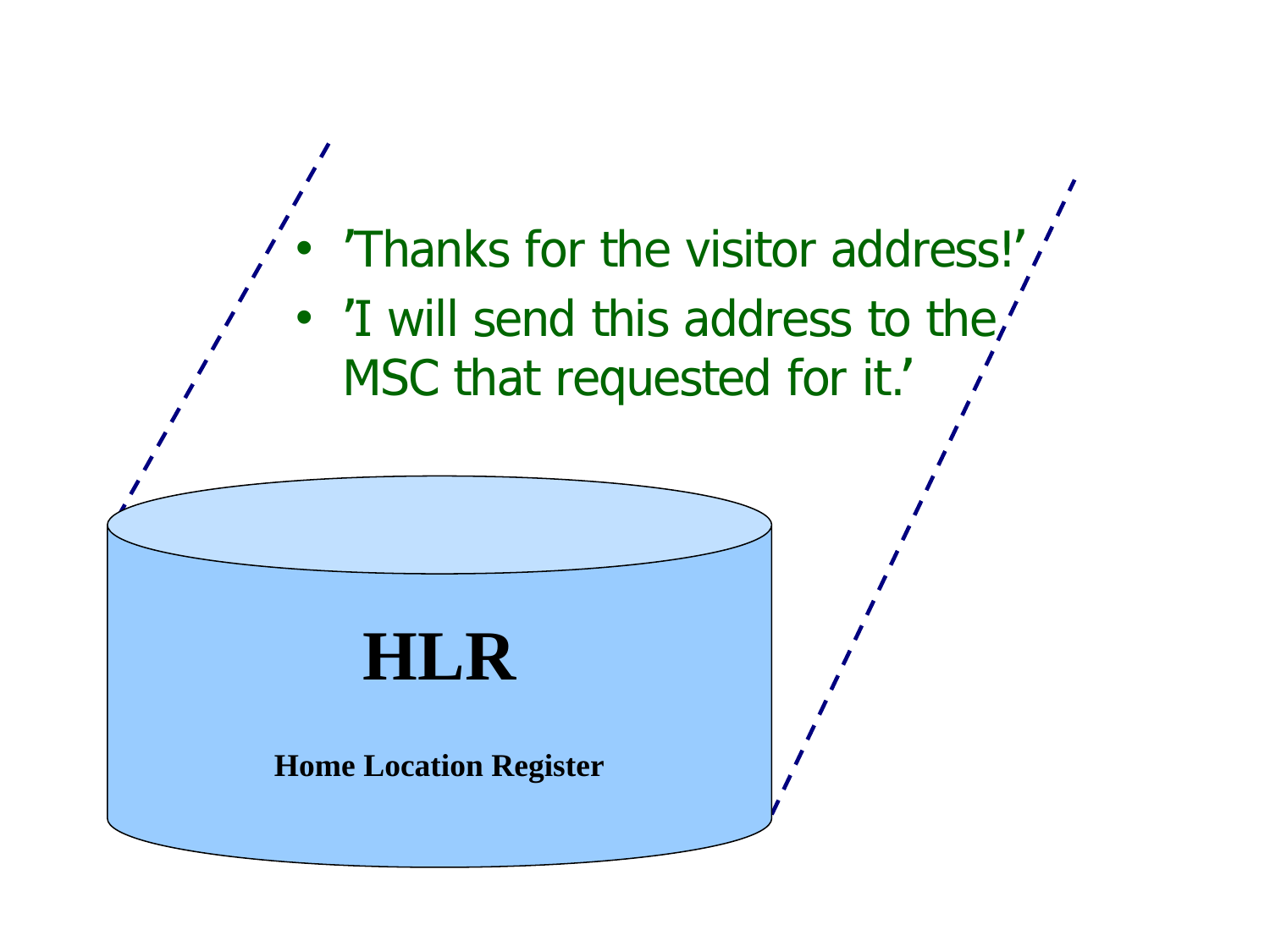

’Thanks for the visitor address!’
’I will send this address to the MSC that requested for it.’
HLR
Home Location Register